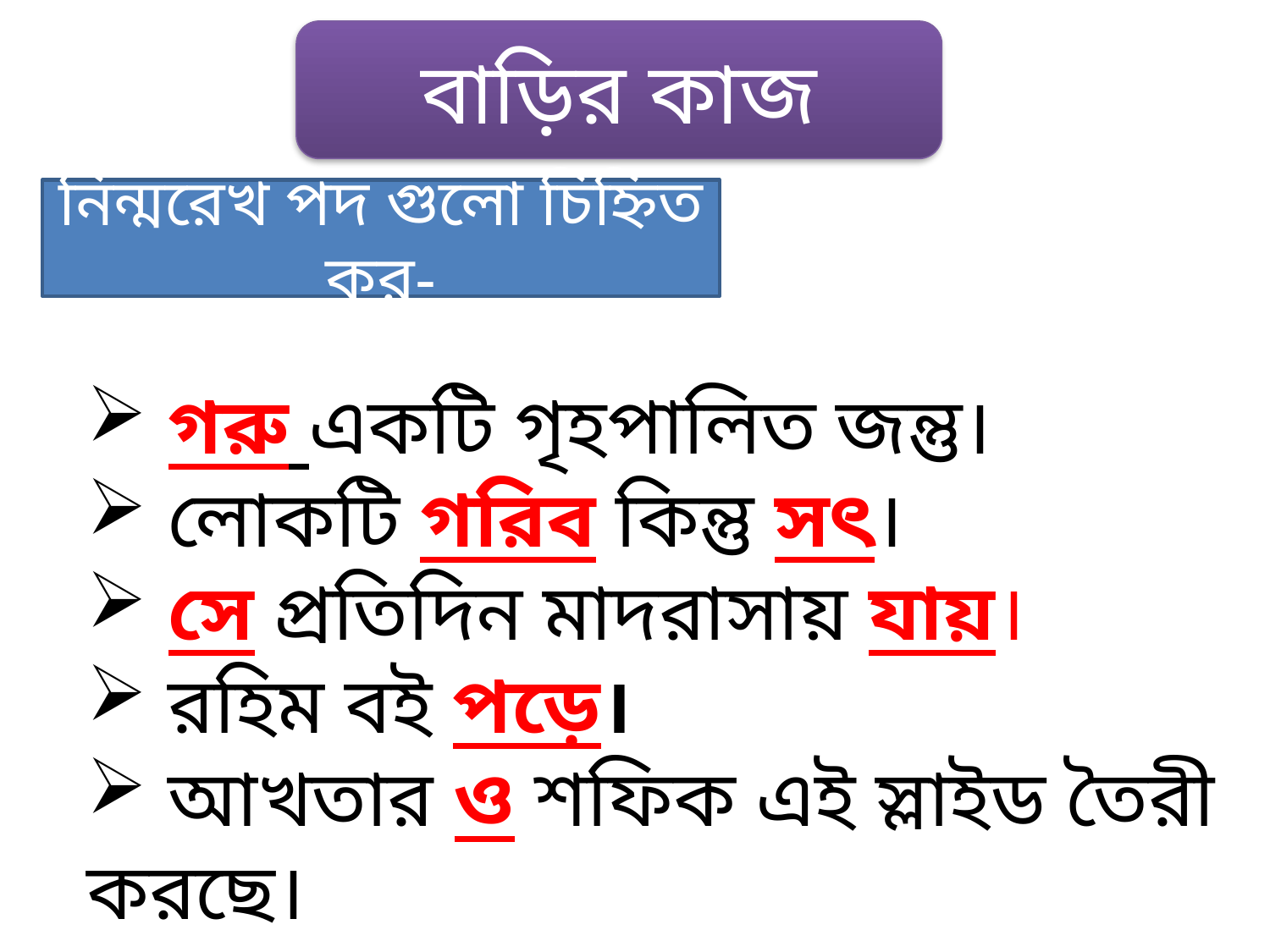

বাড়ির কাজ
নিন্মরেখ পদ গুলো চিহ্নিত কর-
 গরু একটি গৃহপালিত জন্তু।
 লোকটি গরিব কিন্তু সৎ।
 সে প্রতিদিন মাদরাসায় যায়।
 রহিম বই পড়ে।
 আখতার ও শফিক এই স্লাইড তৈরী করছে।